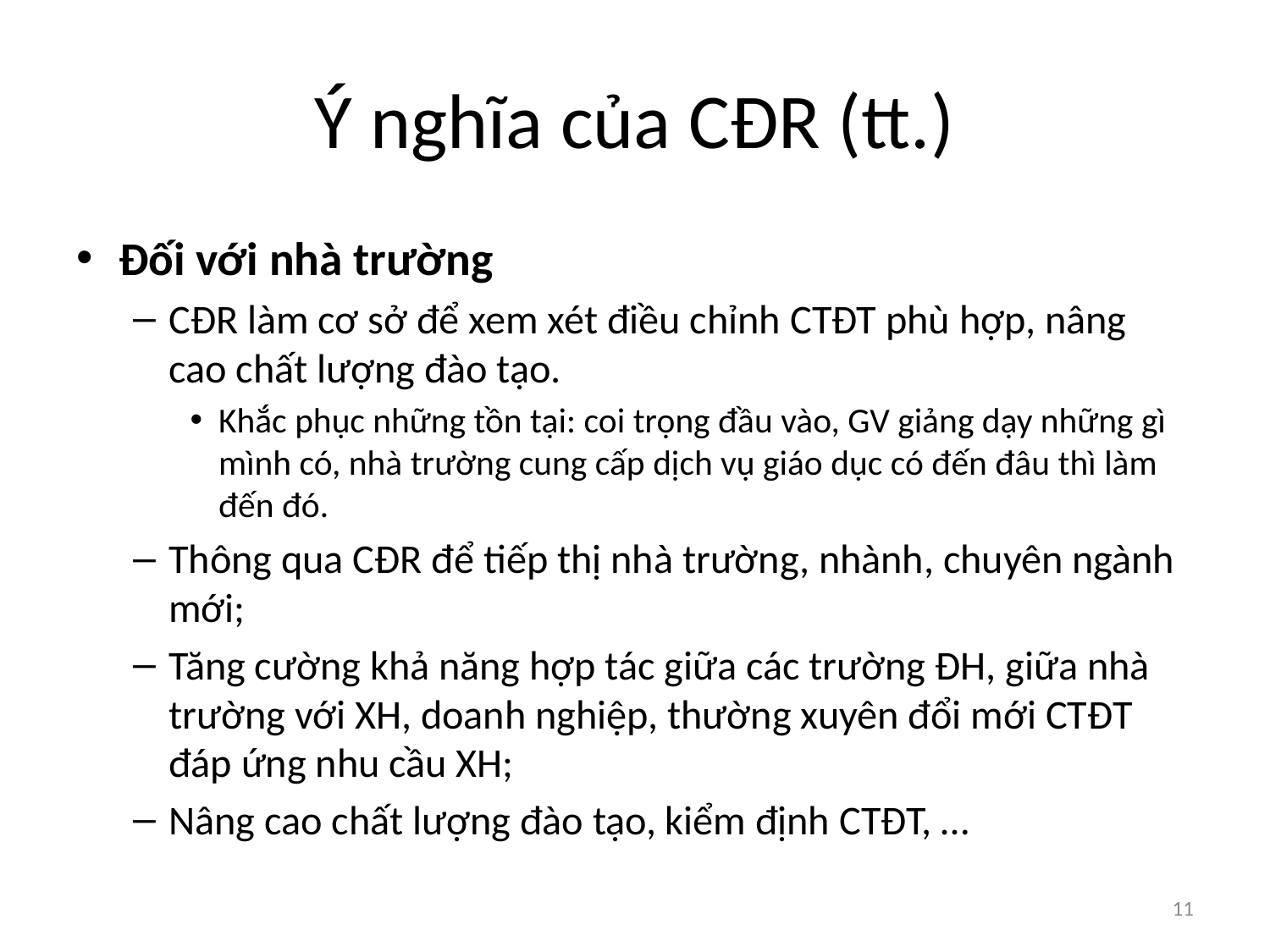

# Ý nghĩa của CĐR (tt.)
Đối với nhà trường
CĐR làm cơ sở để xem xét điều chỉnh CTĐT phù hợp, nâng cao chất lượng đào tạo.
Khắc phục những tồn tại: coi trọng đầu vào, GV giảng dạy những gì mình có, nhà trường cung cấp dịch vụ giáo dục có đến đâu thì làm đến đó.
Thông qua CĐR để tiếp thị nhà trường, nhành, chuyên ngành mới;
Tăng cường khả năng hợp tác giữa các trường ĐH, giữa nhà trường với XH, doanh nghiệp, thường xuyên đổi mới CTĐT đáp ứng nhu cầu XH;
Nâng cao chất lượng đào tạo, kiểm định CTĐT, …

11